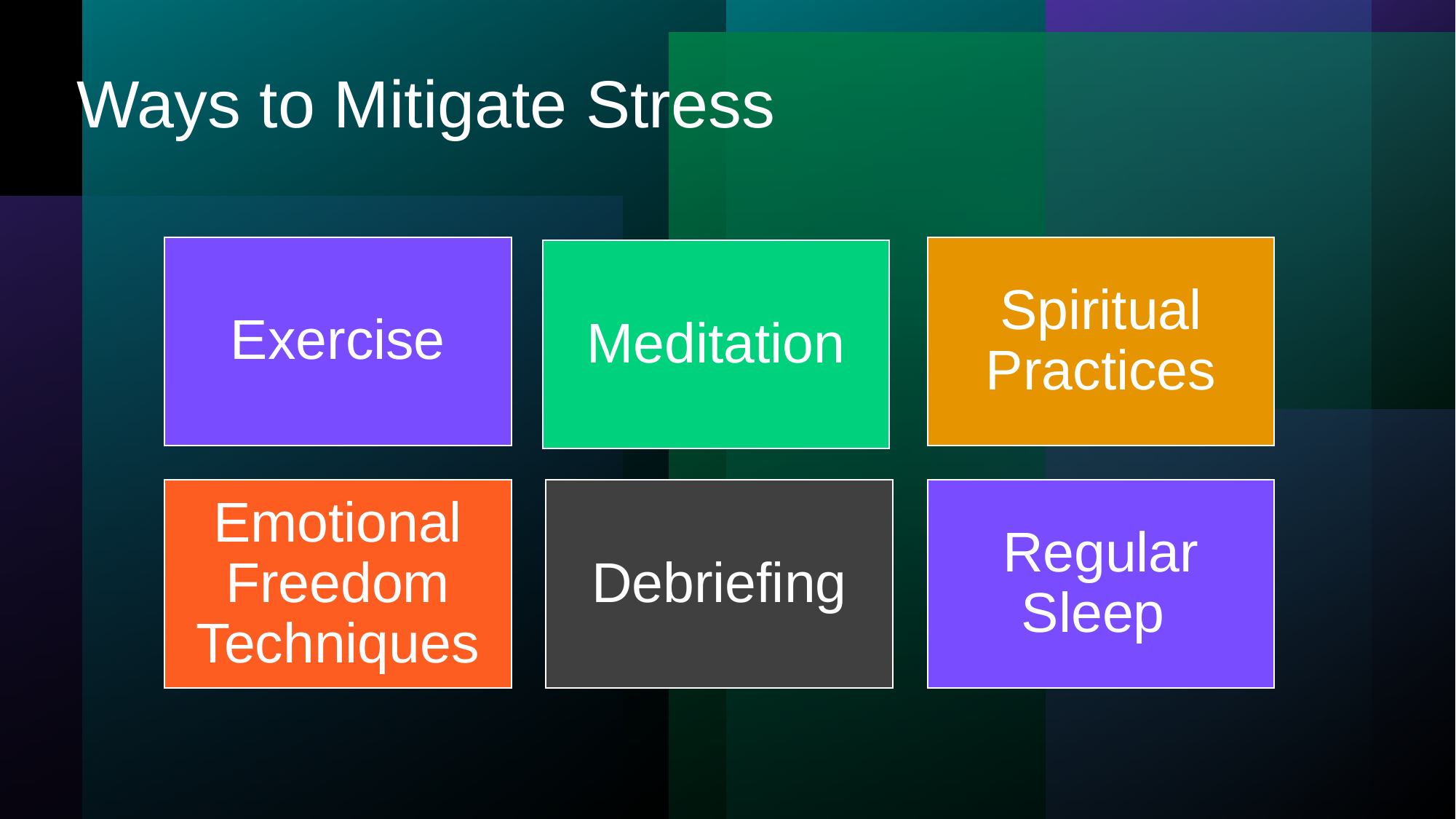

# Ways to Mitigate Stress
Exercise
Meditation
Spiritual Practices
Emotional Freedom Techniques
Debriefing
Regular Sleep